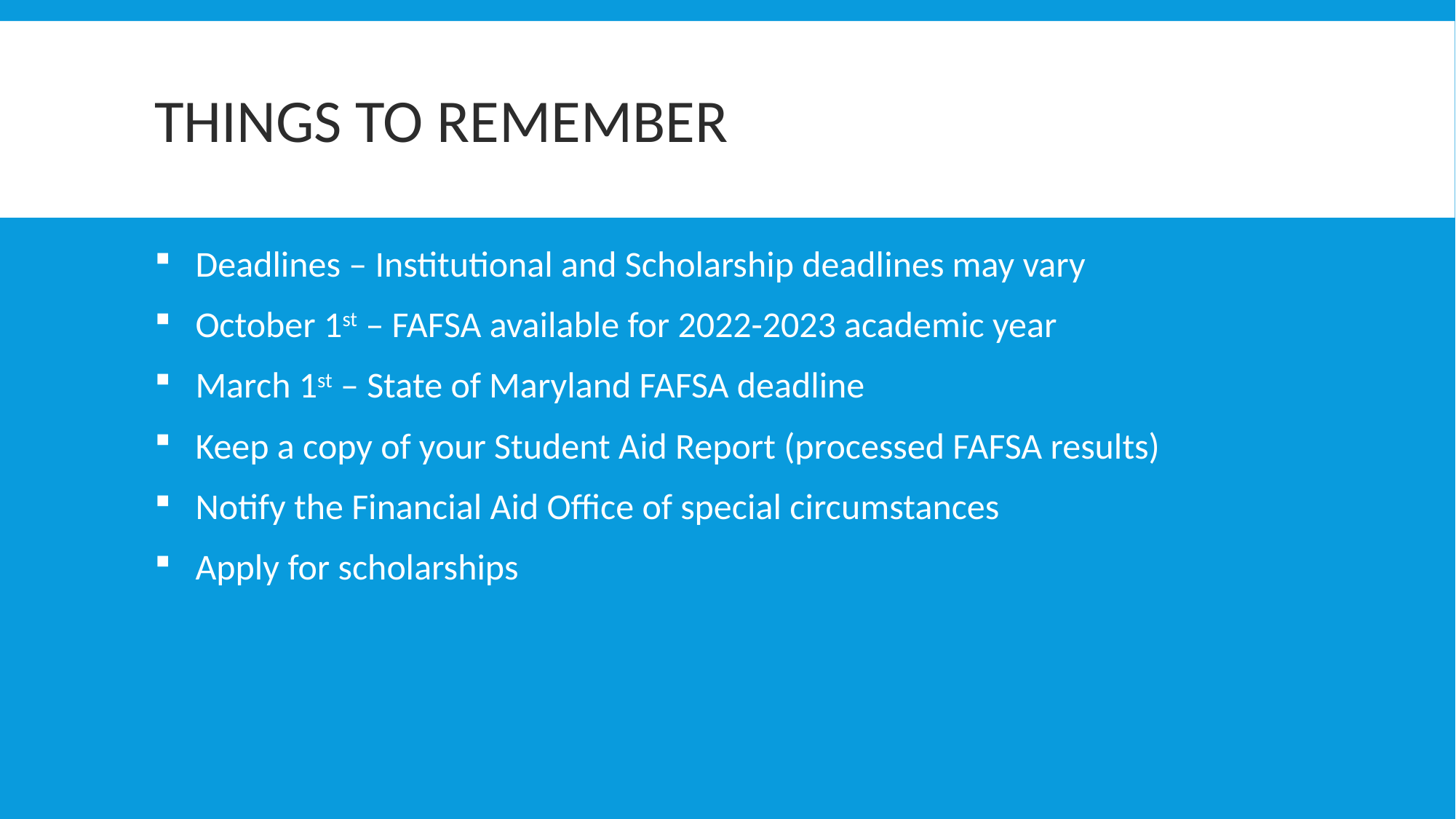

# Things to Remember
Deadlines – Institutional and Scholarship deadlines may vary
October 1st – FAFSA available for 2022-2023 academic year
March 1st – State of Maryland FAFSA deadline
Keep a copy of your Student Aid Report (processed FAFSA results)
Notify the Financial Aid Office of special circumstances
Apply for scholarships